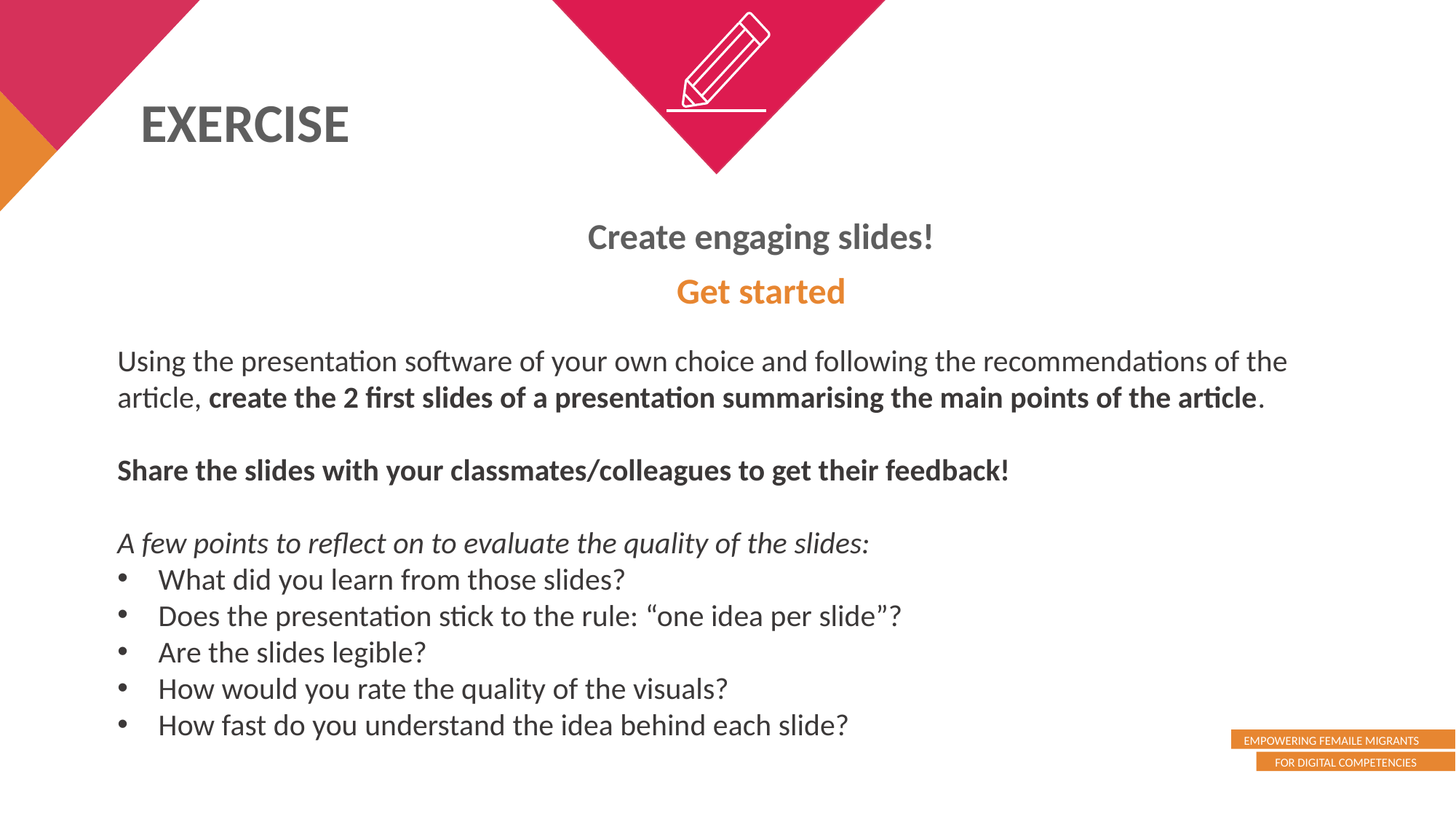

EXERCISE
Create engaging slides!
Get started
Using the presentation software of your own choice and following the recommendations of the article, create the 2 first slides of a presentation summarising the main points of the article.

Share the slides with your classmates/colleagues to get their feedback!

A few points to reflect on to evaluate the quality of the slides:
What did you learn from those slides?
Does the presentation stick to the rule: “one idea per slide”?
Are the slides legible?
How would you rate the quality of the visuals?
How fast do you understand the idea behind each slide?